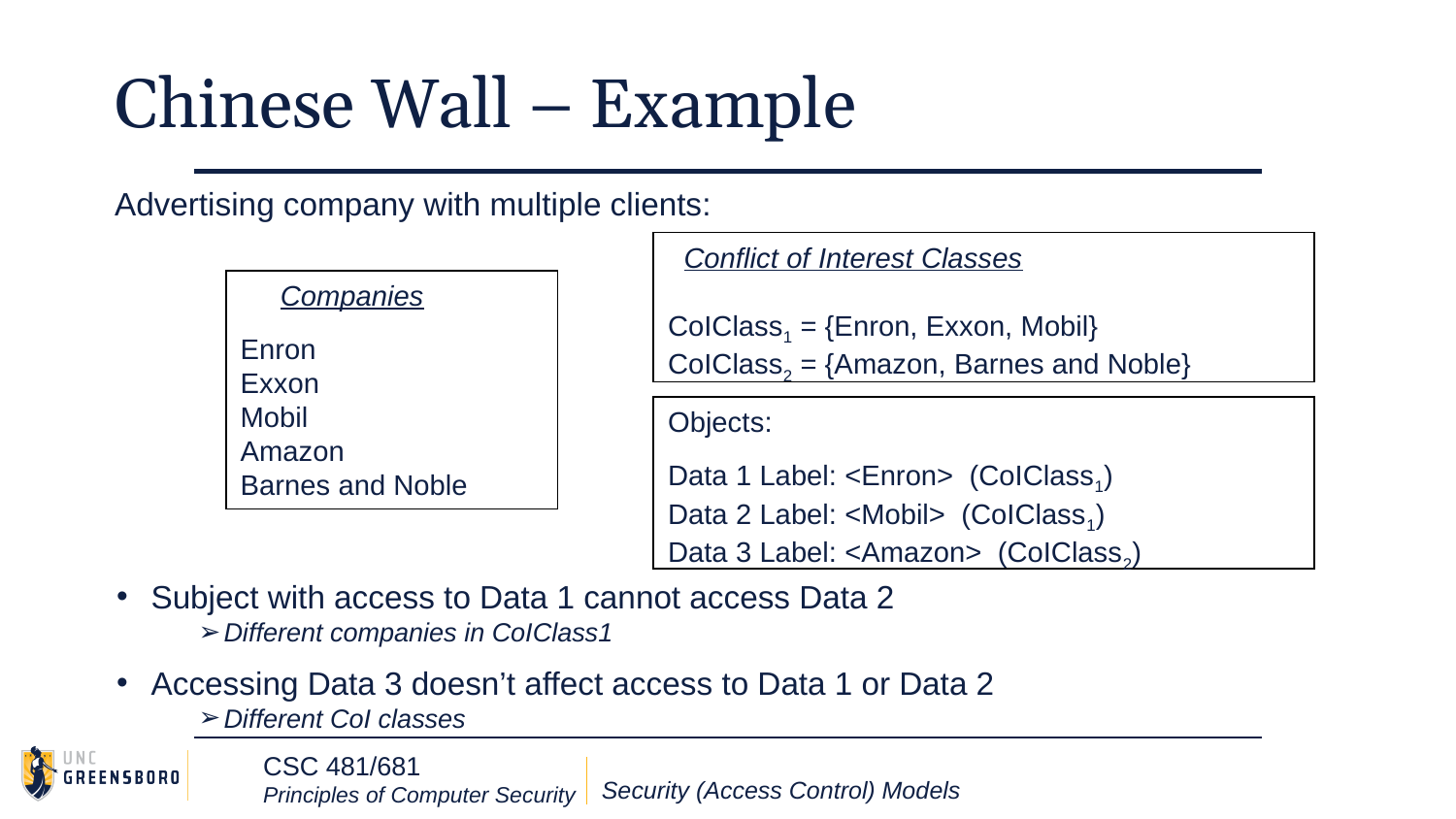

# Chinese Wall – Example
Advertising company with multiple clients:

Subject with access to Data 1 cannot access Data 2
Different companies in CoIClass1
Accessing Data 3 doesn’t affect access to Data 1 or Data 2
Different CoI classes
  Conflict of Interest Classes

CoIClass1 = {Enron, Exxon, Mobil}
CoIClass2 = {Amazon, Barnes and Noble}
     Companies

Enron
Exxon
Mobil
Amazon
Barnes and Noble
Objects:

Data 1 Label: <Enron>  (CoIClass1)
Data 2 Label: <Mobil>  (CoIClass1)
Data 3 Label: <Amazon>  (CoIClass2)